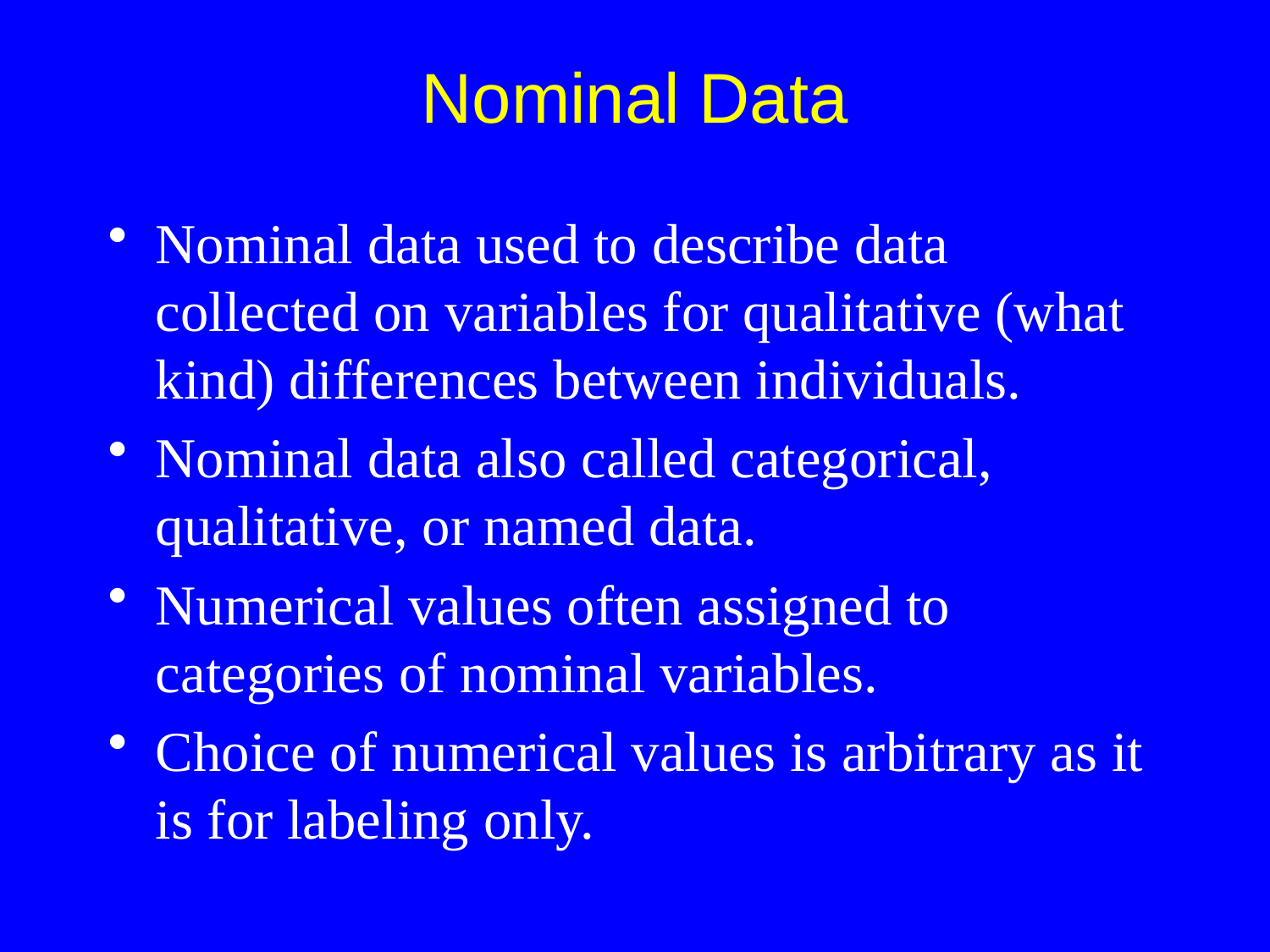

Nominal Data
Nominal data used to describe data collected on variables for qualitative (what kind) differences between individuals.
Nominal data also called categorical, qualitative, or named data.
Numerical values often assigned to categories of nominal variables.
Choice of numerical values is arbitrary as it is for labeling only.